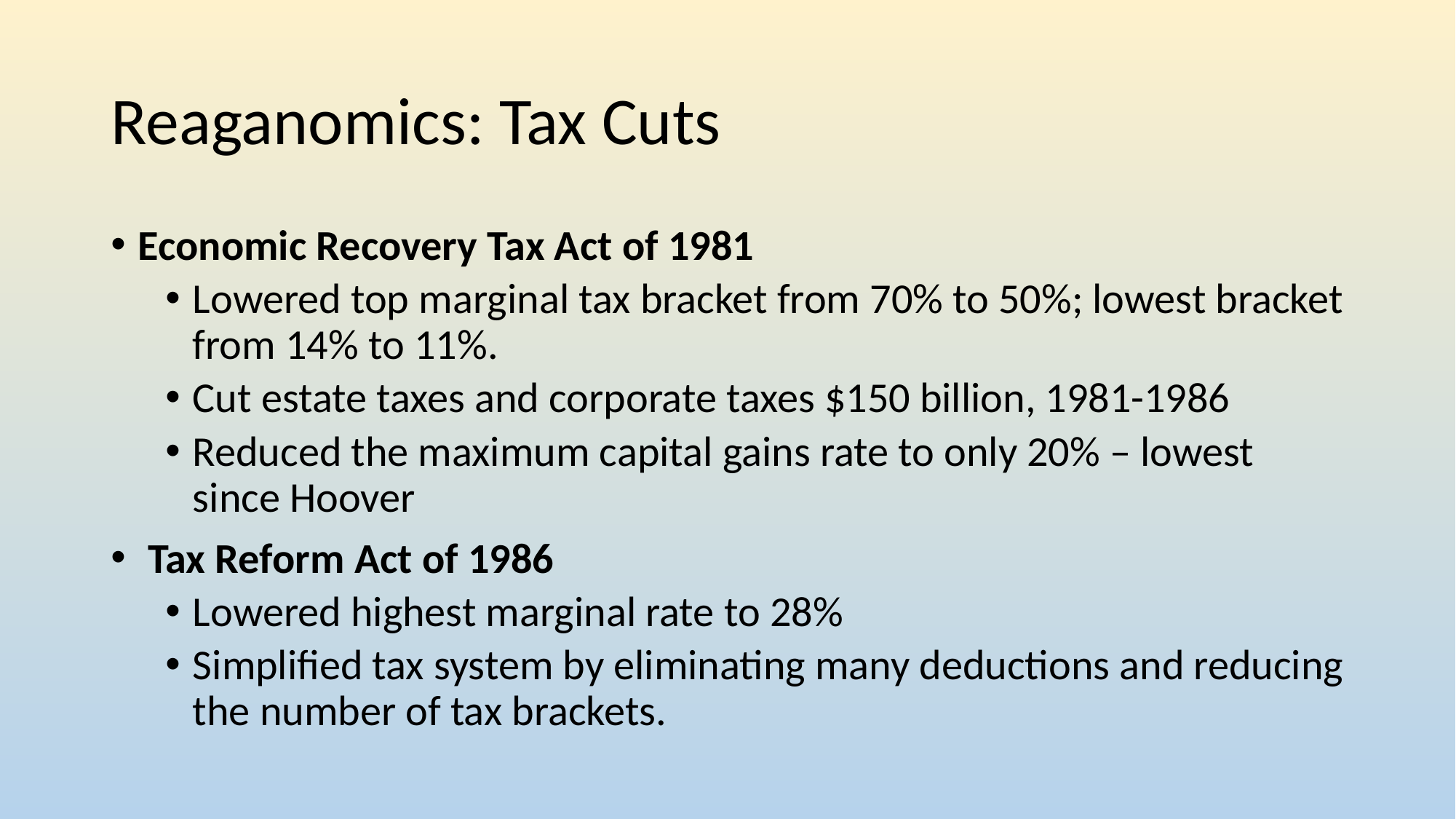

# Reaganomics: Tax Cuts
Economic Recovery Tax Act of 1981
Lowered top marginal tax bracket from 70% to 50%; lowest bracket from 14% to 11%.
Cut estate taxes and corporate taxes $150 billion, 1981-1986
Reduced the maximum capital gains rate to only 20% – lowest since Hoover
 Tax Reform Act of 1986
Lowered highest marginal rate to 28%
Simplified tax system by eliminating many deductions and reducing the number of tax brackets.